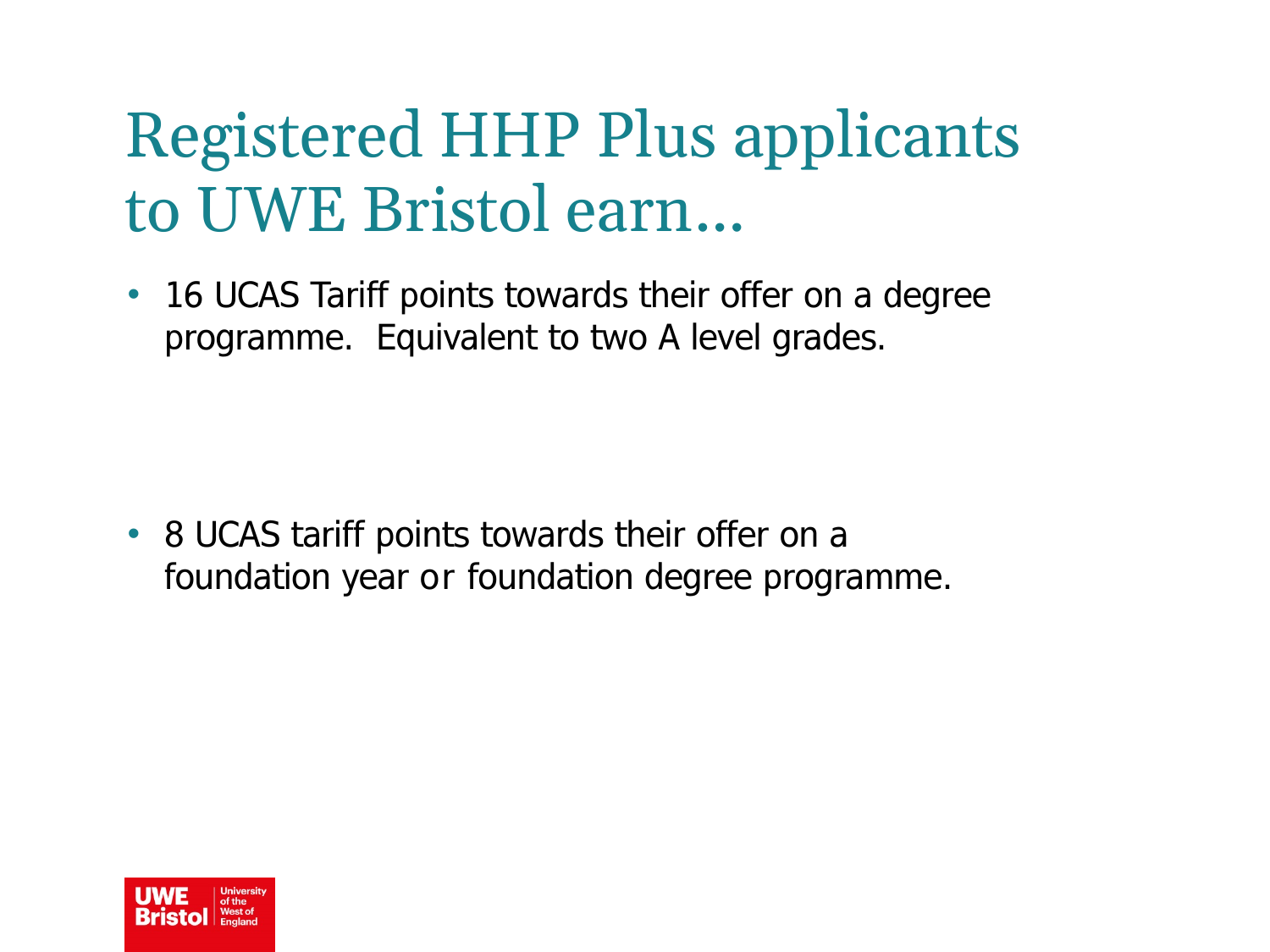

Registered HHP Plus applicants to UWE Bristol earn…
16 UCAS Tariff points towards their offer on a degree programme.  Equivalent to two A level grades.

8 UCAS tariff points towards their offer on a foundation year or foundation degree programme.